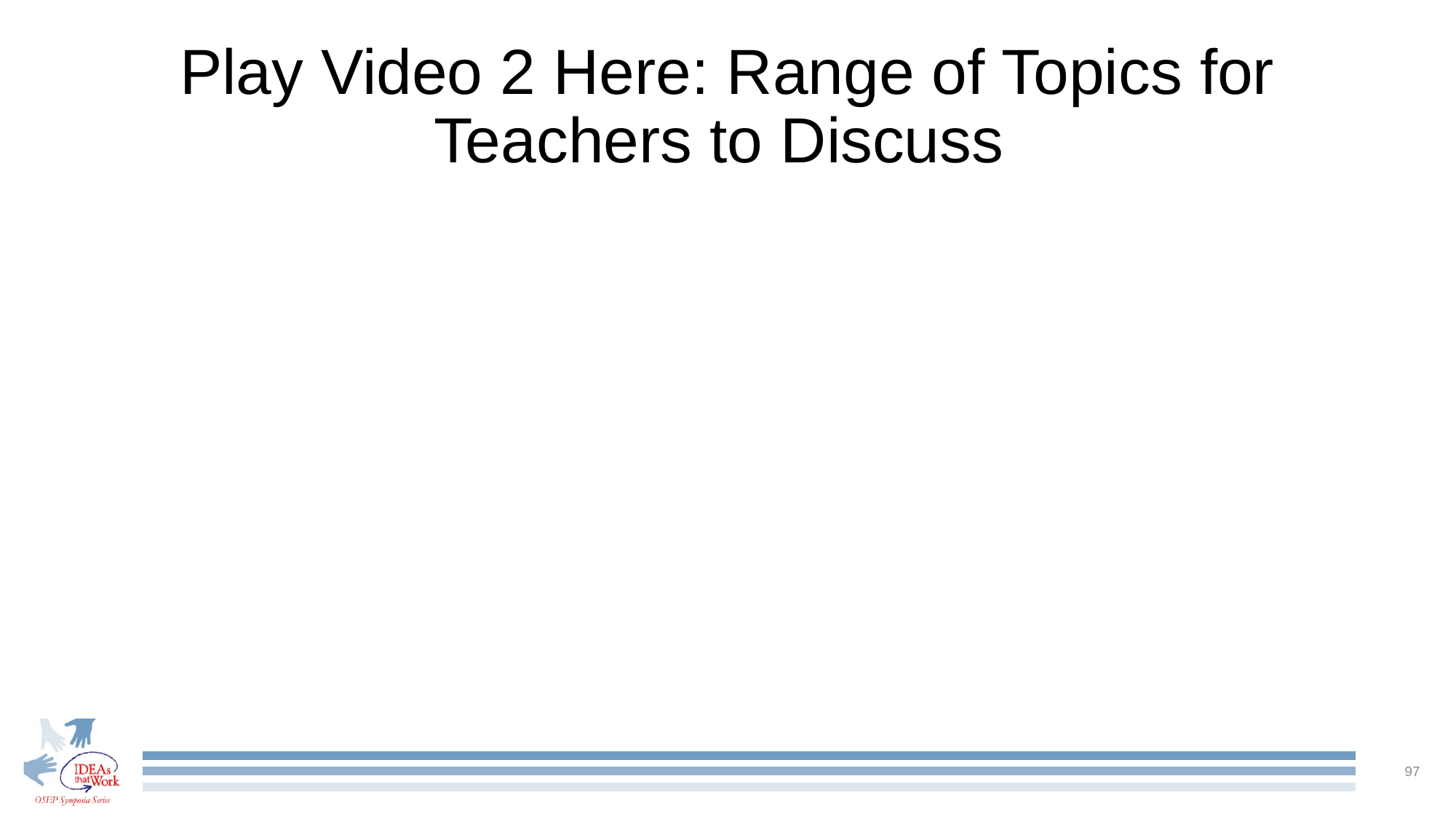

# Play Video 2 Here: Range of Topics for Teachers to Discuss
97